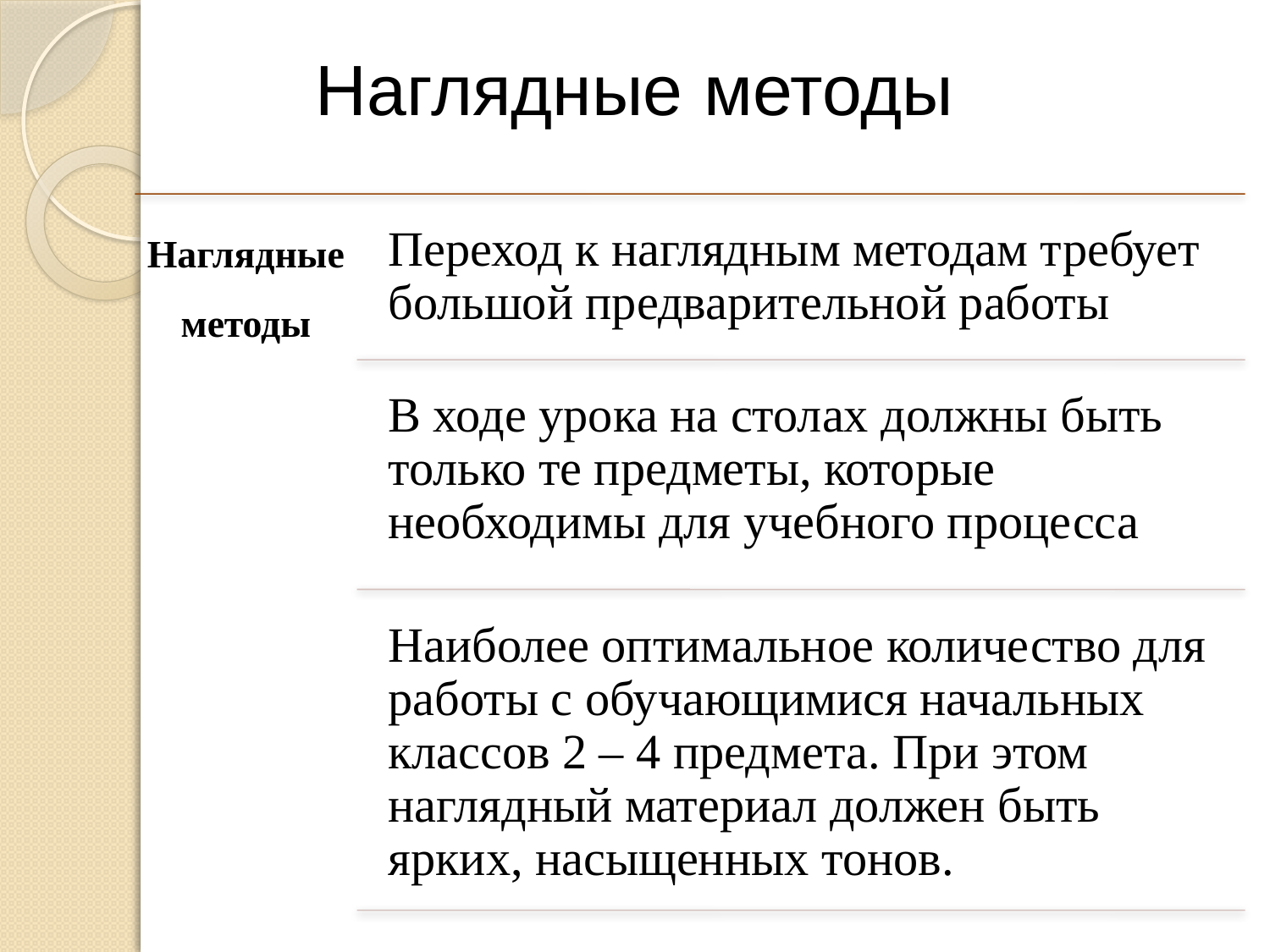

# Наглядные методы
Наглядные методы
Переход к наглядным методам требует большой предварительной работы
В ходе урока на столах должны быть только те предметы, которые необходимы для учебного процесса
Наиболее оптимальное количество для работы с обучающимися начальных классов 2 – 4 предмета. При этом наглядный материал должен быть ярких, насыщенных тонов.